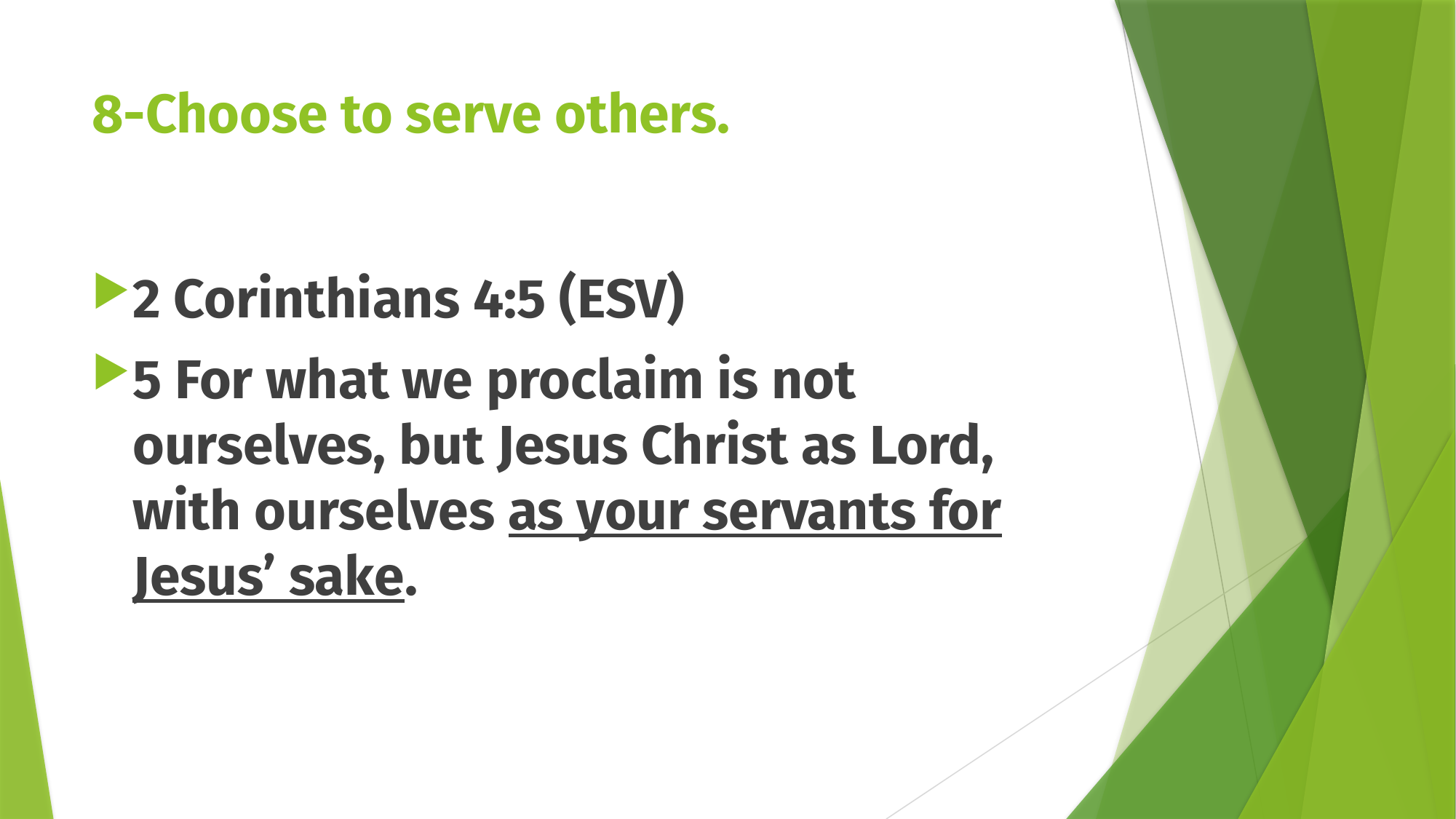

# 8-Choose to serve others.
2 Corinthians 4:5 (ESV)
5 For what we proclaim is not ourselves, but Jesus Christ as Lord, with ourselves as your servants for Jesus’ sake.